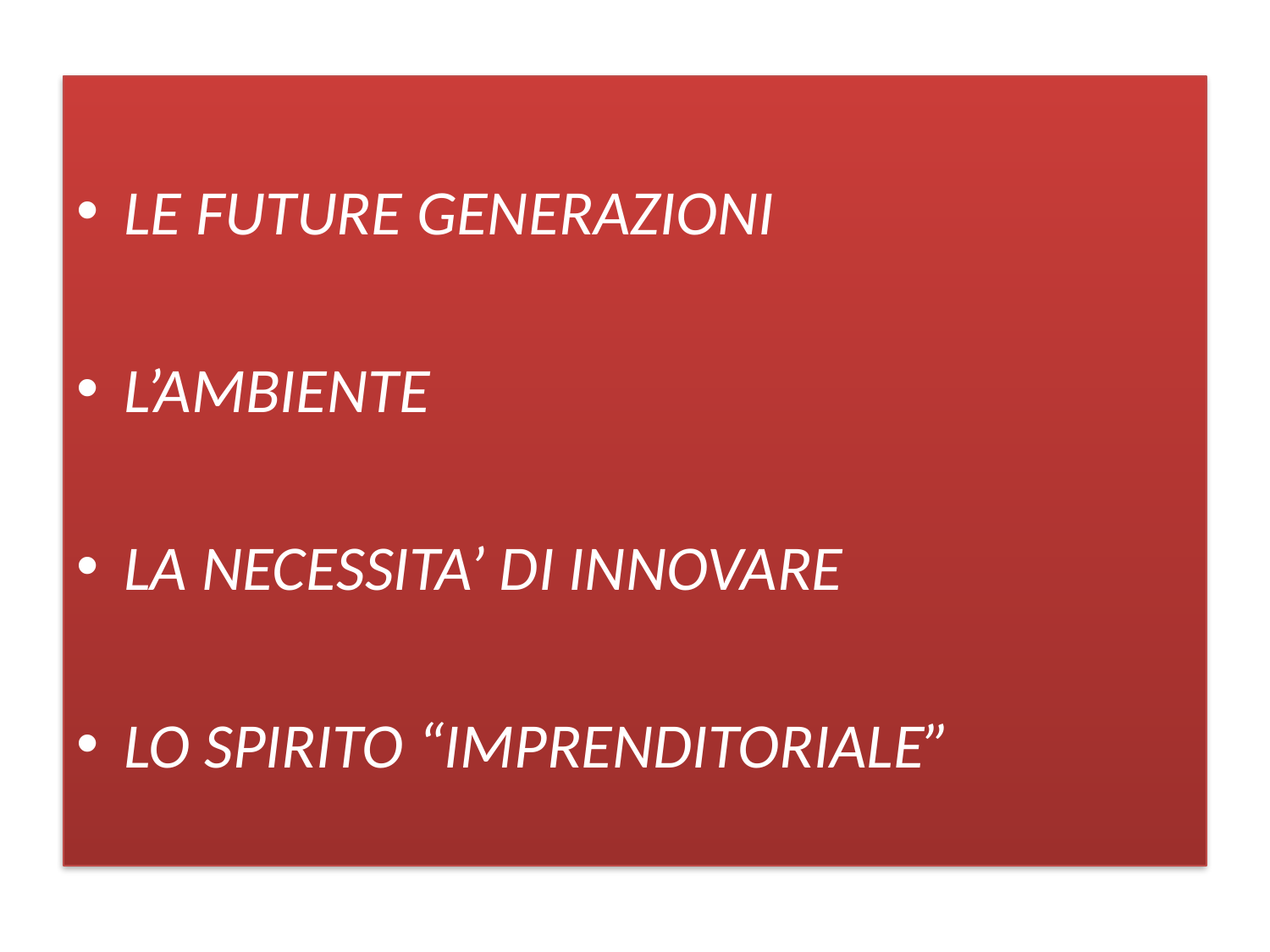

LE FUTURE GENERAZIONI

L’AMBIENTE

LA NECESSITA’ DI INNOVARE

LO SPIRITO “IMPRENDITORIALE”